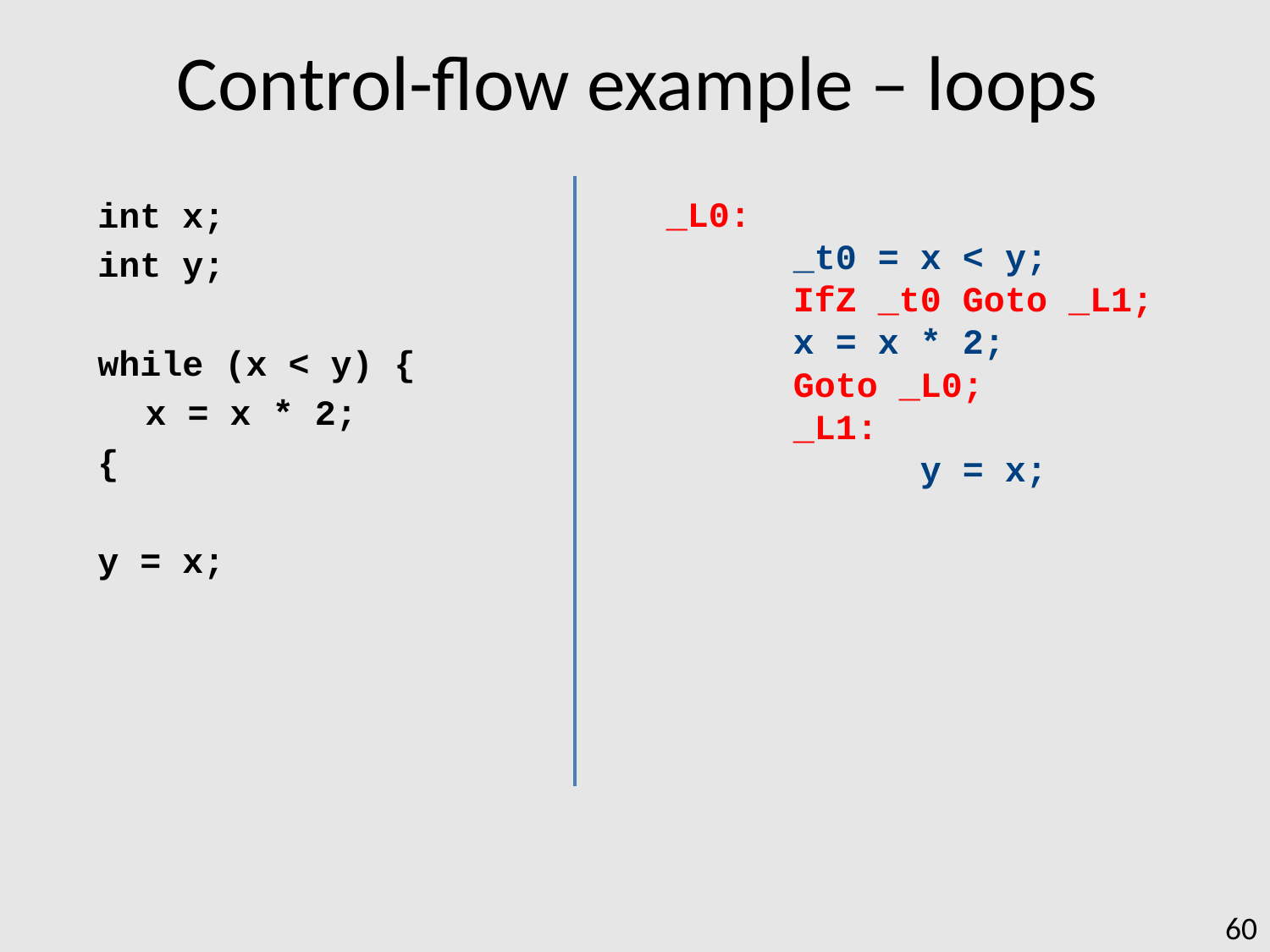

# Control-flow example – loops
int x;
int y;

while (x < y) {
	x = x * 2;
{

y = x;
_L0:
_t0 = x < y;
IfZ _t0 Goto _L1;
x = x * 2;
Goto _L0;
_L1:
	y = x;
60